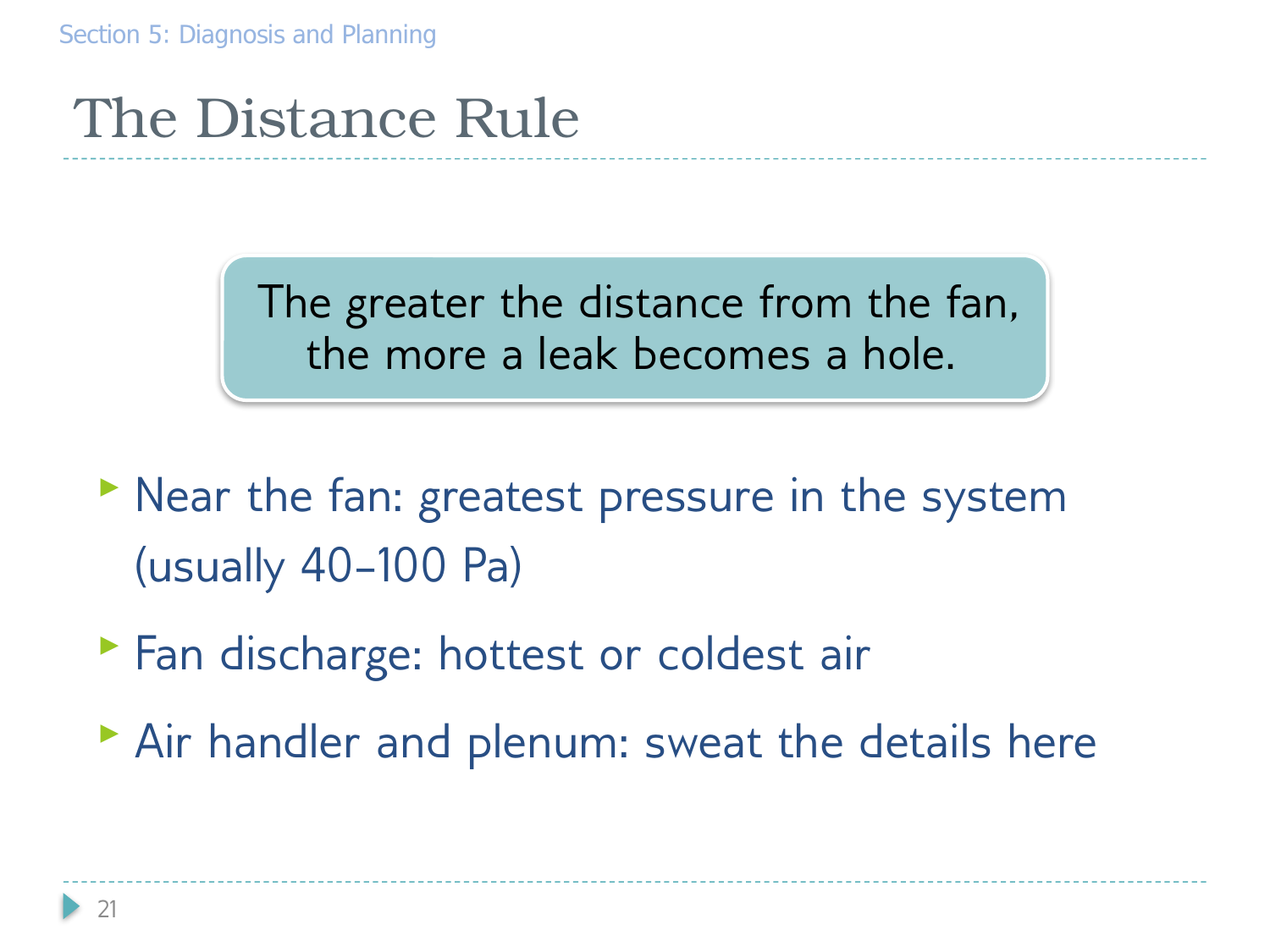

Section 5: Diagnosis and Planning
The Distance Rule
The greater the distance from the fan, the more a leak becomes a hole.
Near the fan: greatest pressure in the system (usually 40–100 Pa)
Fan discharge: hottest or coldest air
Air handler and plenum: sweat the details here
21